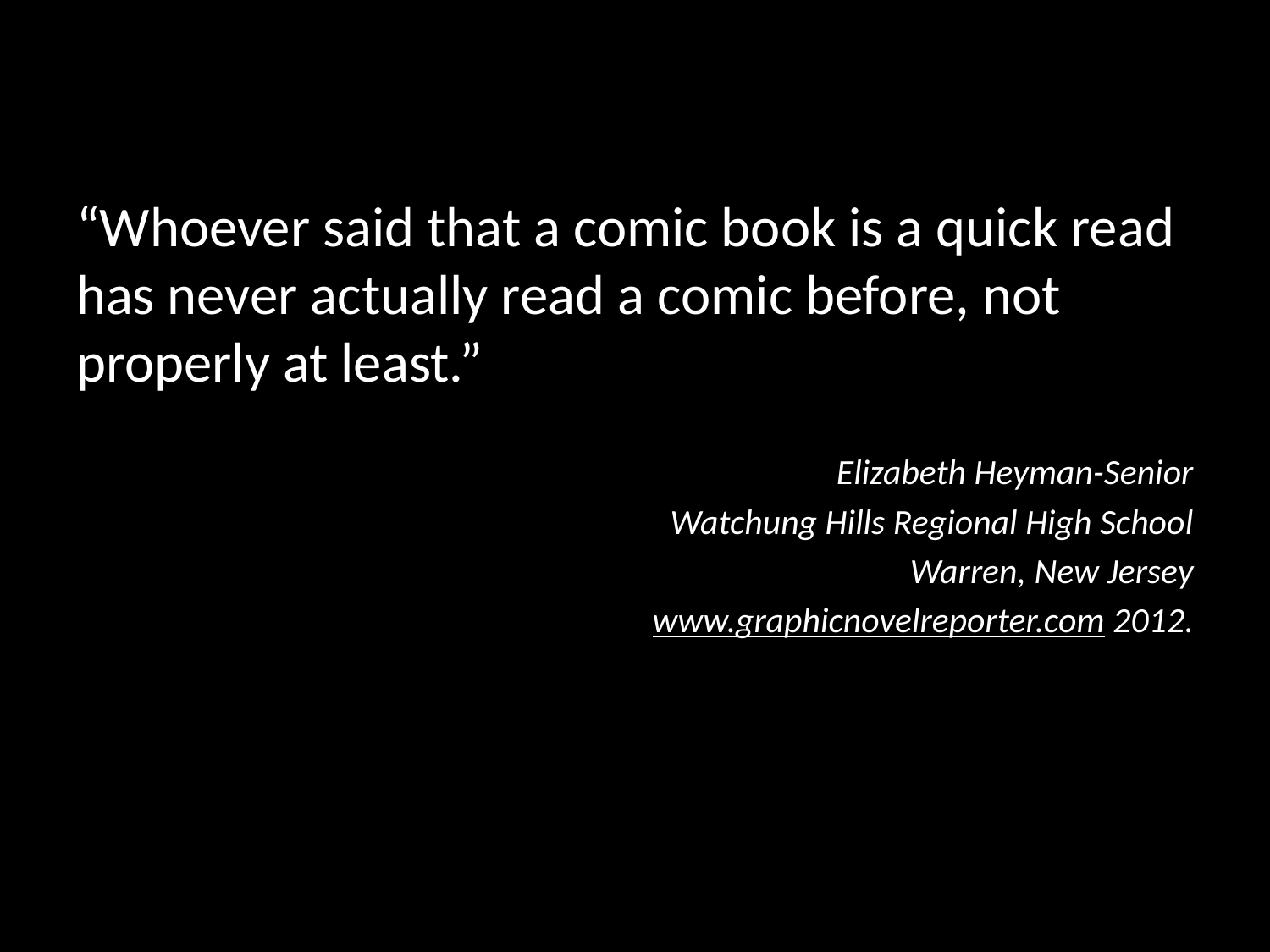

“Whoever said that a comic book is a quick read has never actually read a comic before, not properly at least.”

Elizabeth Heyman-Senior
Watchung Hills Regional High School
 Warren, New Jersey
www.graphicnovelreporter.com 2012.